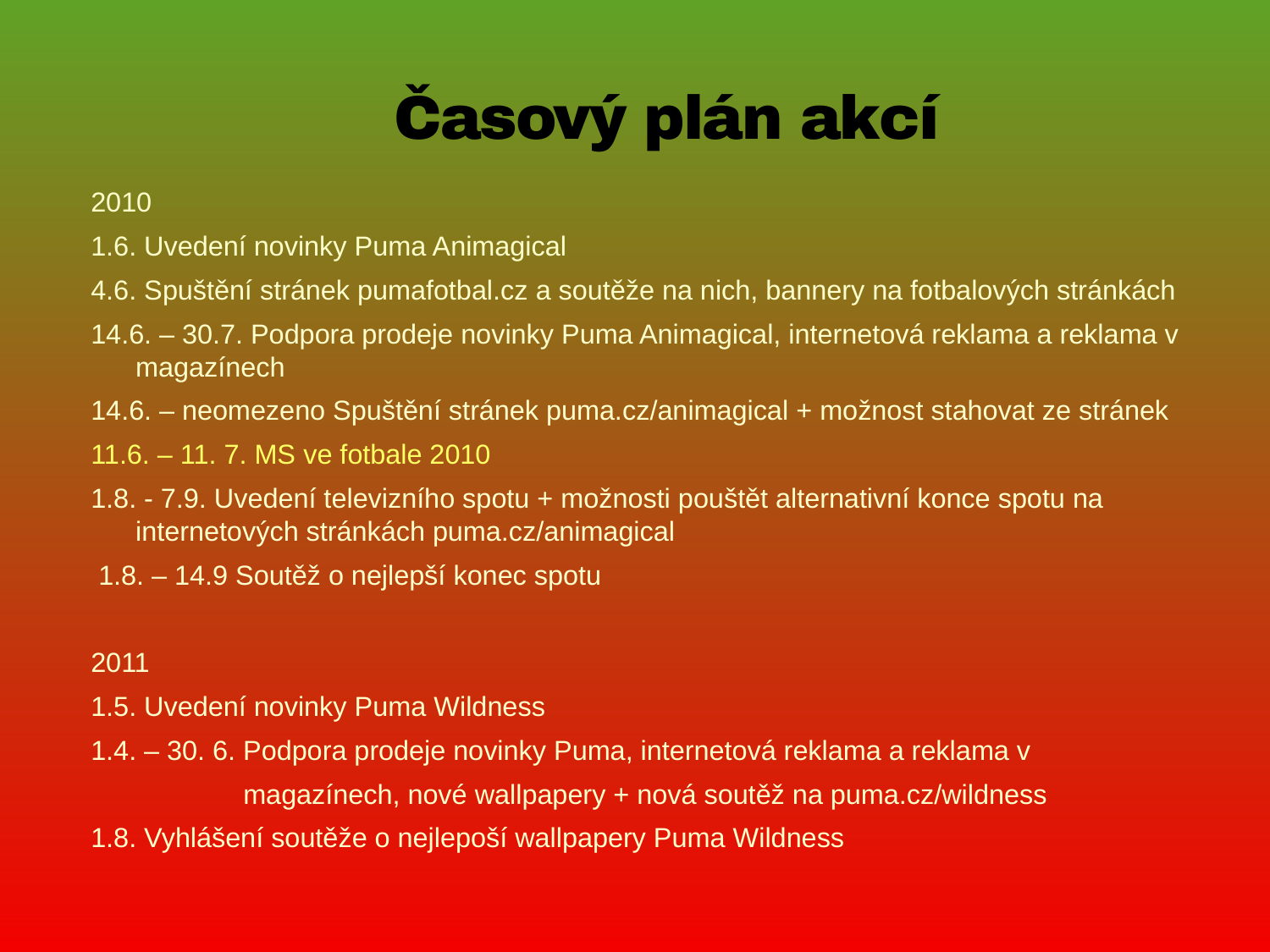

# Časový plán akcí
2010
1.6. Uvedení novinky Puma Animagical
4.6. Spuštění stránek pumafotbal.cz a soutěže na nich, bannery na fotbalových stránkách
14.6. – 30.7. Podpora prodeje novinky Puma Animagical, internetová reklama a reklama v magazínech
14.6. – neomezeno Spuštění stránek puma.cz/animagical + možnost stahovat ze stránek
11.6. – 11. 7. MS ve fotbale 2010
1.8. - 7.9. Uvedení televizního spotu + možnosti pouštět alternativní konce spotu na internetových stránkách puma.cz/animagical
 1.8. – 14.9 Soutěž o nejlepší konec spotu

2011
1.5. Uvedení novinky Puma Wildness
1.4. – 30. 6. Podpora prodeje novinky Puma, internetová reklama a reklama v
                    magazínech, nové wallpapery + nová soutěž na puma.cz/wildness
1.8. Vyhlášení soutěže o nejlepoší wallpapery Puma Wildness